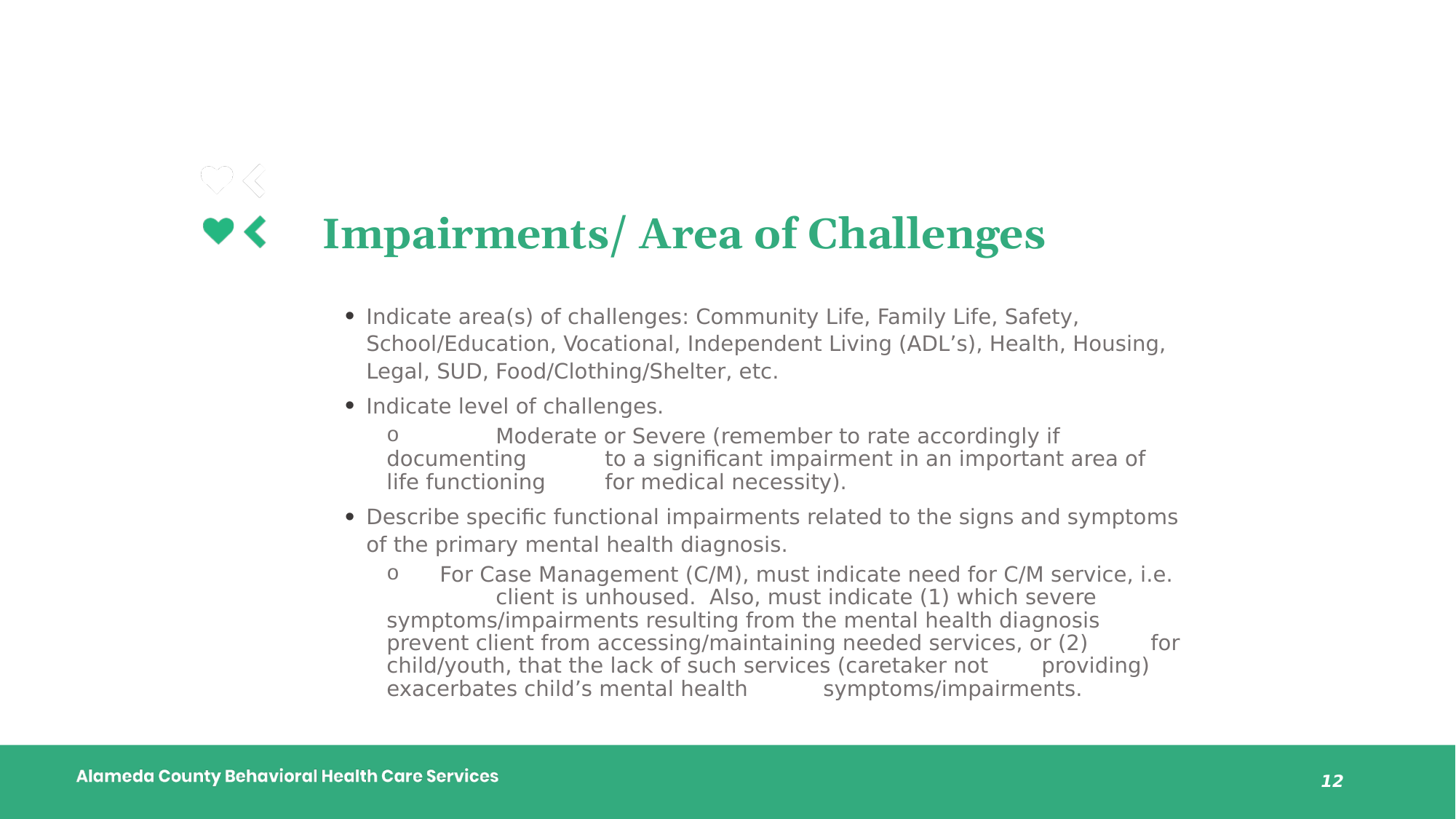

# Impairments/ Area of Challenges

Indicate area(s) of challenges: Community Life, Family Life, Safety, School/Education, Vocational, Independent Living (ADL’s), Health, Housing, Legal, SUD, Food/Clothing/Shelter, etc.
Indicate level of challenges.
 	Moderate or Severe (remember to rate accordingly if documenting 	to a significant impairment in an important area of life functioning 	for medical necessity).
Describe specific functional impairments related to the signs and symptoms of the primary mental health diagnosis.
      For Case Management (C/M), must indicate need for C/M service, i.e. 	client is unhoused.  Also, must indicate (1) which severe 	symptoms/impairments resulting from the mental health diagnosis 	prevent client from accessing/maintaining needed services, or (2) 	for child/youth, that the lack of such services (caretaker not 	providing) exacerbates child’s mental health 	symptoms/impairments.

12